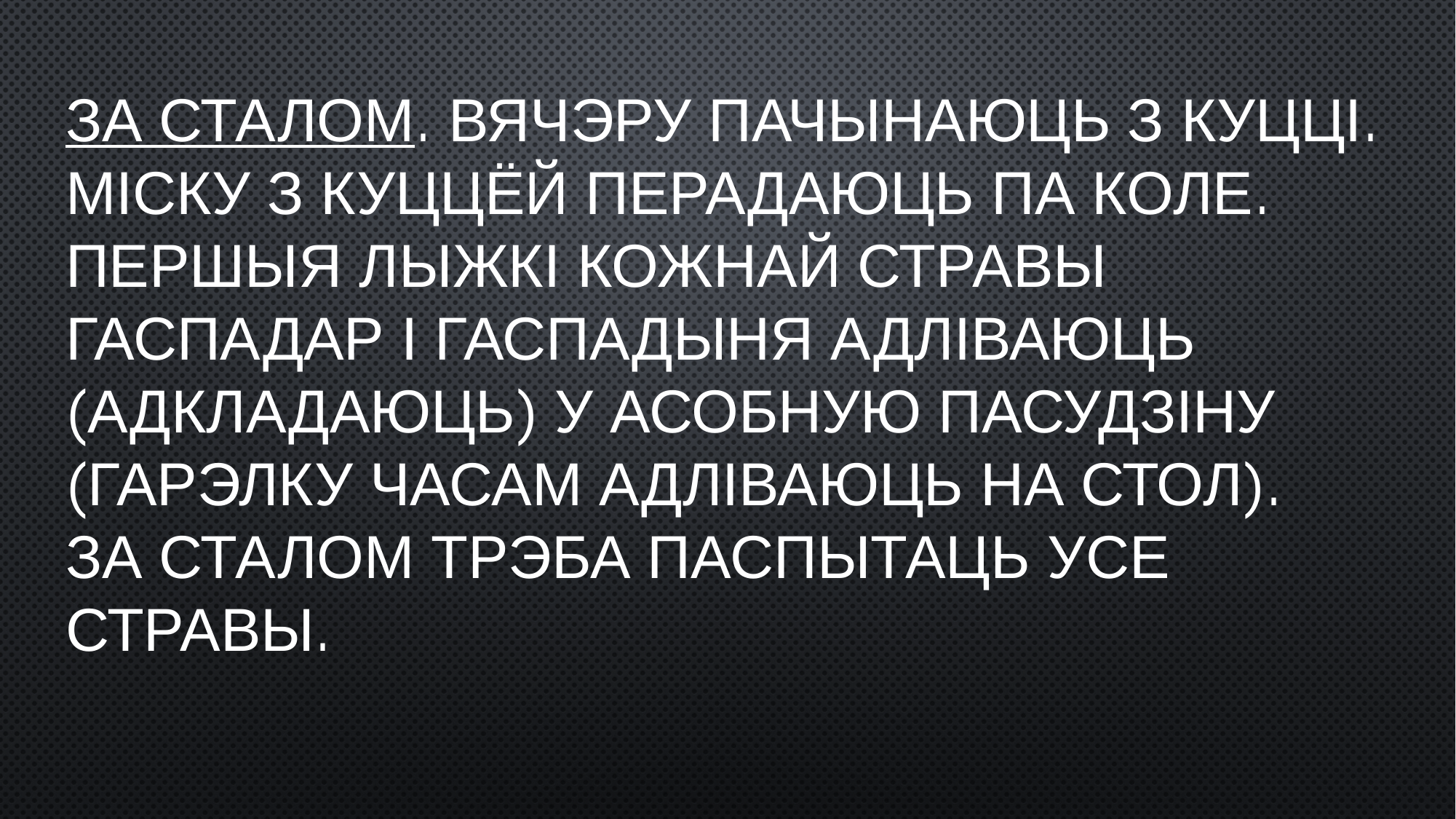

# За сталом. Вячэру пачынаюць з куцці. Міску з куццёй перадаюць па коле. Першыя лыжкі кожнай стравы гаспадар і гаспадыня адліваюць (адкладаюць) у асобную пасудзіну (гарэлку часам адліваюць на стол). За сталом трэба паспытаць усе стравы.